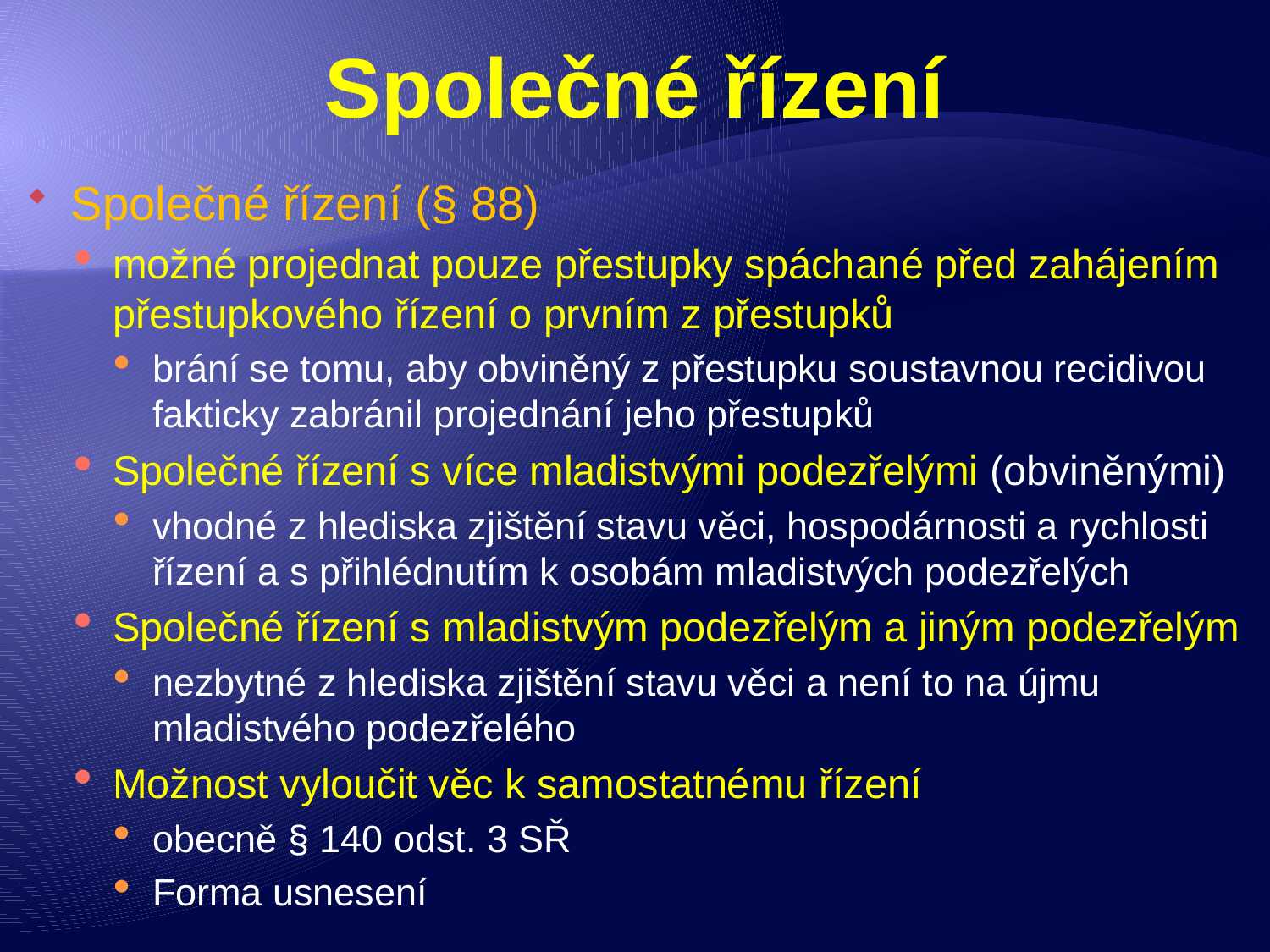

# Společné řízení
Společné řízení (§ 88)
možné projednat pouze přestupky spáchané před zahájením přestupkového řízení o prvním z přestupků
brání se tomu, aby obviněný z přestupku soustavnou recidivou fakticky zabránil projednání jeho přestupků
Společné řízení s více mladistvými podezřelými (obviněnými)
vhodné z hlediska zjištění stavu věci, hospodárnosti a rychlosti řízení a s přihlédnutím k osobám mladistvých podezřelých
Společné řízení s mladistvým podezřelým a jiným podezřelým
nezbytné z hlediska zjištění stavu věci a není to na újmu mladistvého podezřelého
Možnost vyloučit věc k samostatnému řízení
obecně § 140 odst. 3 SŘ
Forma usnesení